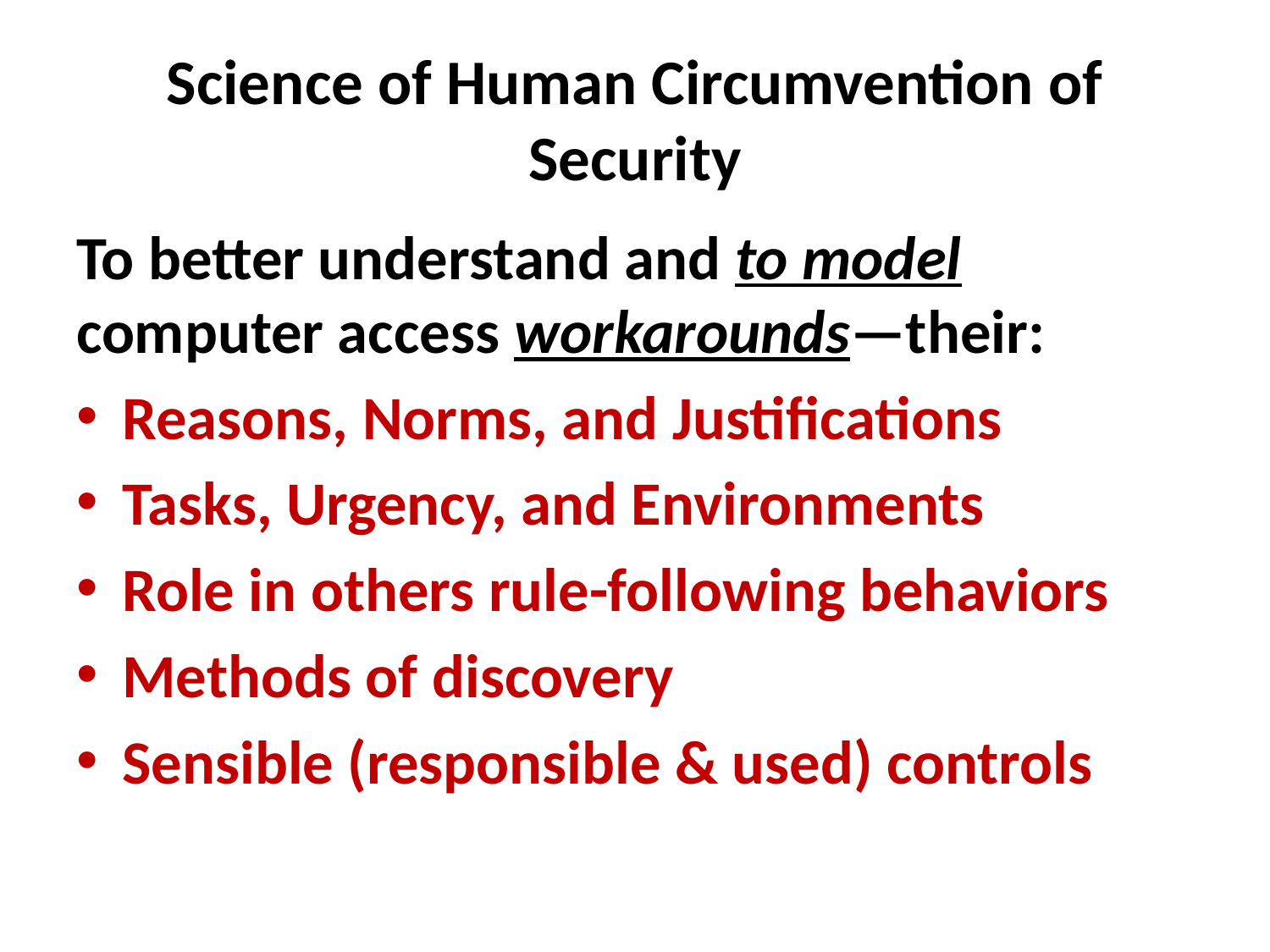

# Science of Human Circumvention of Security
To better understand and to model computer access workarounds—their:
Reasons, Norms, and Justifications
Tasks, Urgency, and Environments
Role in others rule-following behaviors
Methods of discovery
Sensible (responsible & used) controls